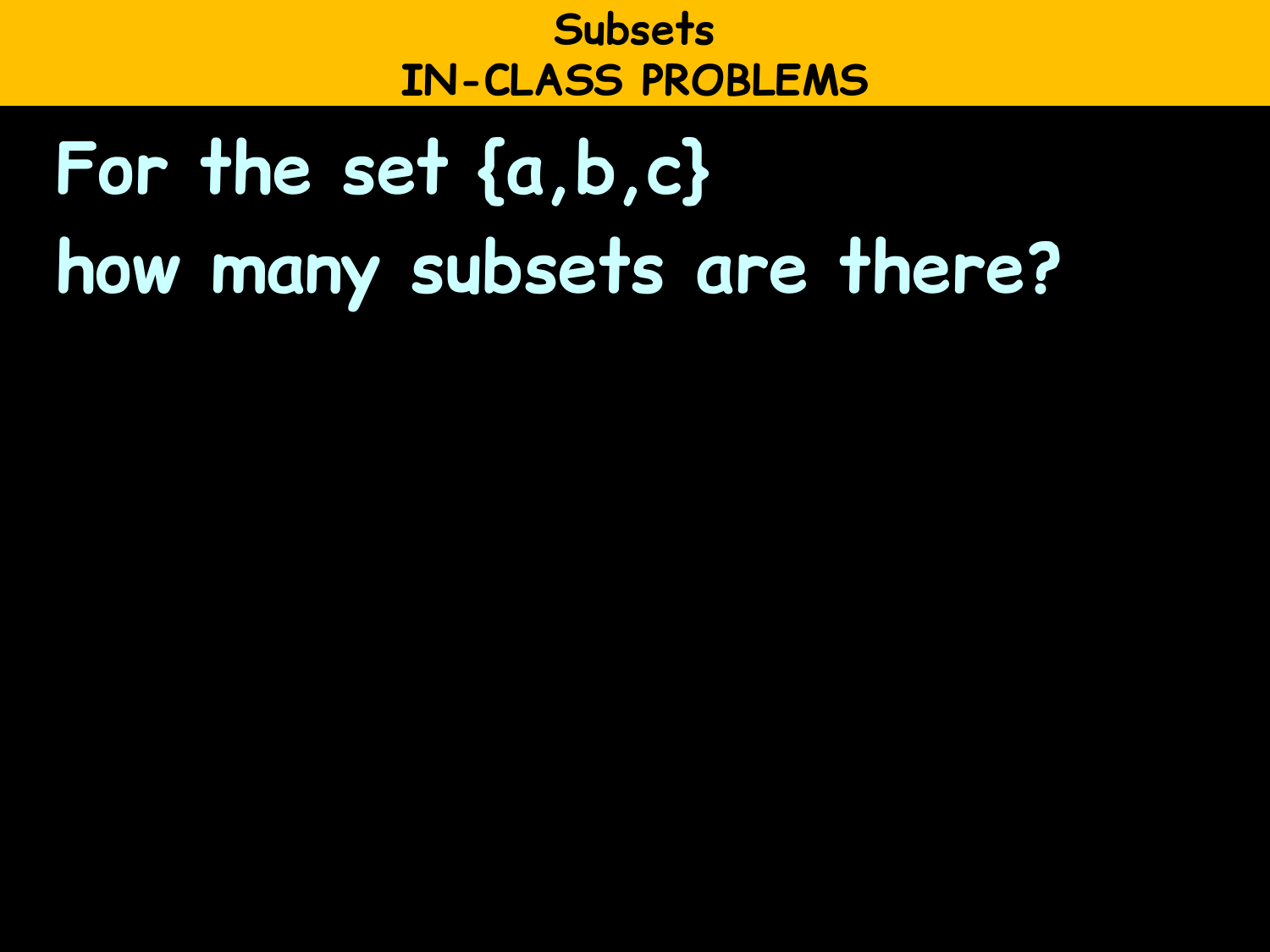

Subsets
IN-CLASS PROBLEMS
For the set {a,b,c}
how many subsets are there?